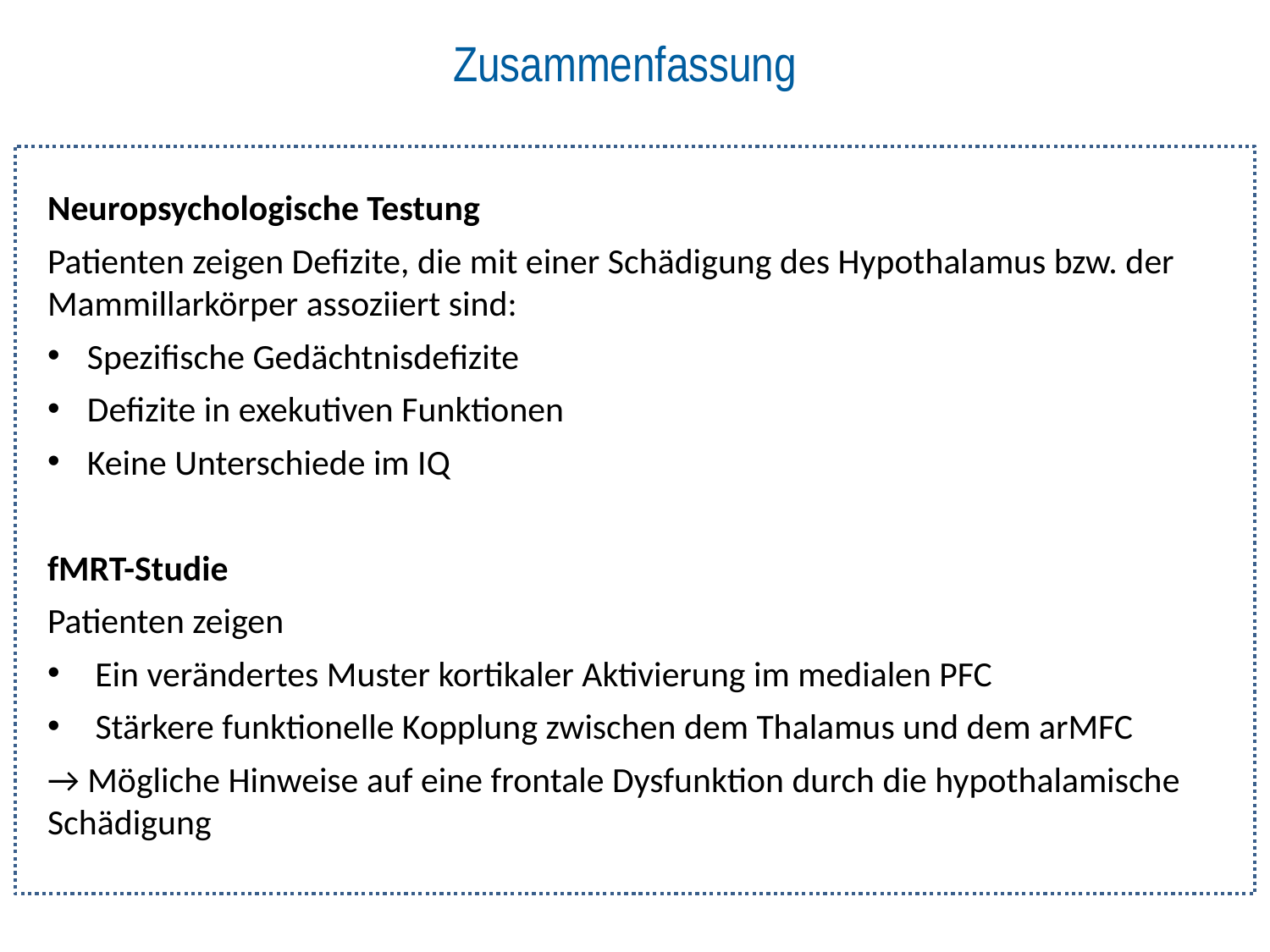

# Zusammenfassung

Neuropsychologische Testung
Patienten zeigen Defizite, die mit einer Schädigung des Hypothalamus bzw. der Mammillarkörper assoziiert sind:
Spezifische Gedächtnisdefizite
Defizite in exekutiven Funktionen
Keine Unterschiede im IQ

fMRT-Studie
Patienten zeigen
Ein verändertes Muster kortikaler Aktivierung im medialen PFC
 Stärkere funktionelle Kopplung zwischen dem Thalamus und dem arMFC
→ Mögliche Hinweise auf eine frontale Dysfunktion durch die hypothalamische Schädigung